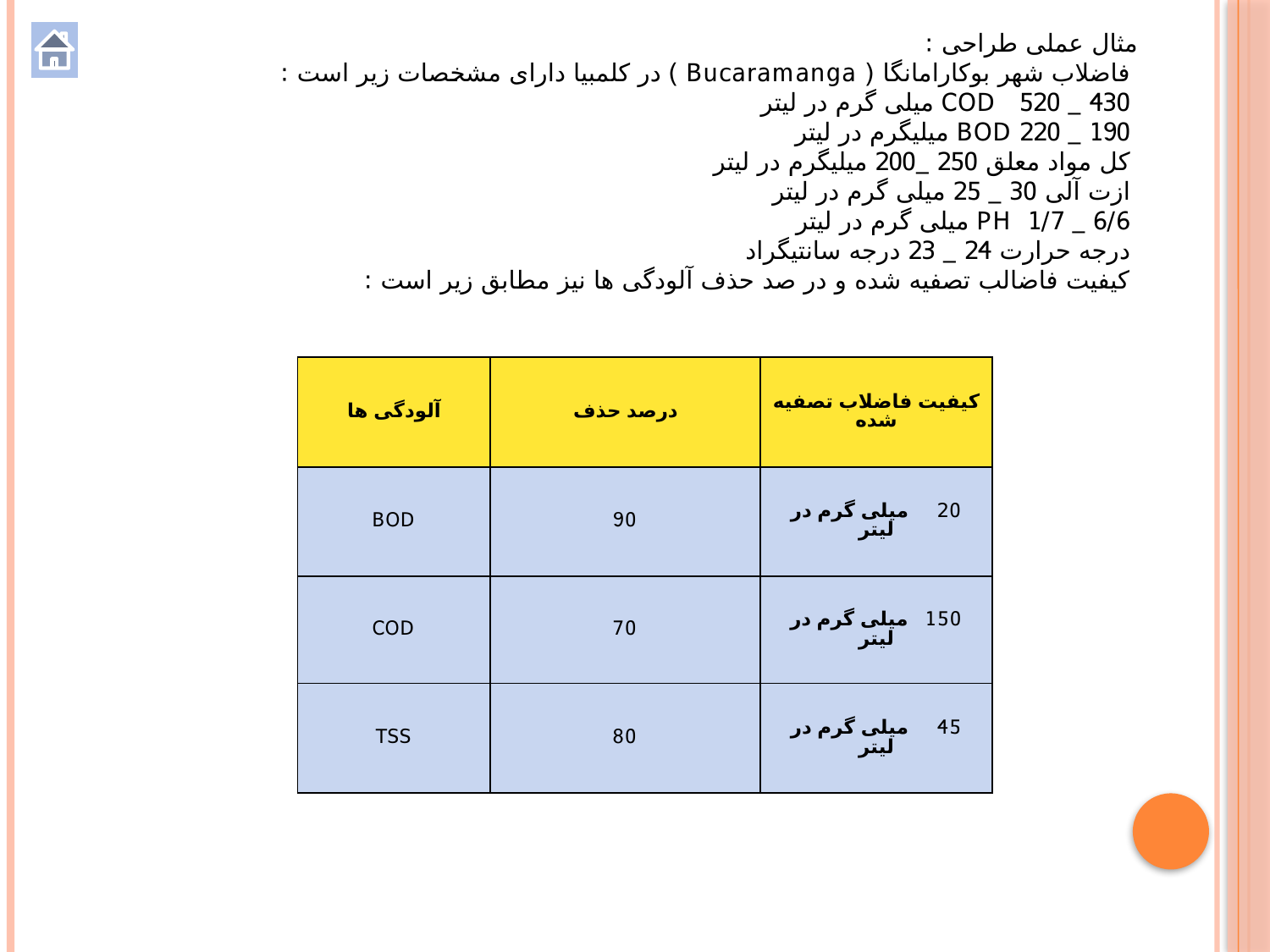

مثال عملی طراحی :
 فاضلاب شهر بوکارامانگا ( Bucaramanga ) در کلمبیا دارای مشخصات زیر است :
 COD   520 _ 430 میلی گرم در لیتر
 BOD 220 _ 190 میلیگرم در لیتر
 کل مواد معلق 250 _200 میلیگرم در لیتر
 ازت آلی 30 _ 25 میلی گرم در لیتر
 PH  1/7 _ 6/6 میلی گرم در لیتر
 درجه حرارت 24 _ 23 درجه سانتیگراد
 کیفیت فاضالب تصفیه شده و در صد حذف آلودگی ها نیز مطابق زیر است :
| آلودگی ها | درصد حذف | کیفیت فاضلاب تصفیه شده |
| --- | --- | --- |
| BOD | 90 | 20 میلی گرم در لیتر |
| COD | 70 | 150 میلی گرم در لیتر |
| TSS | 80 | 45 میلی گرم در لیتر |